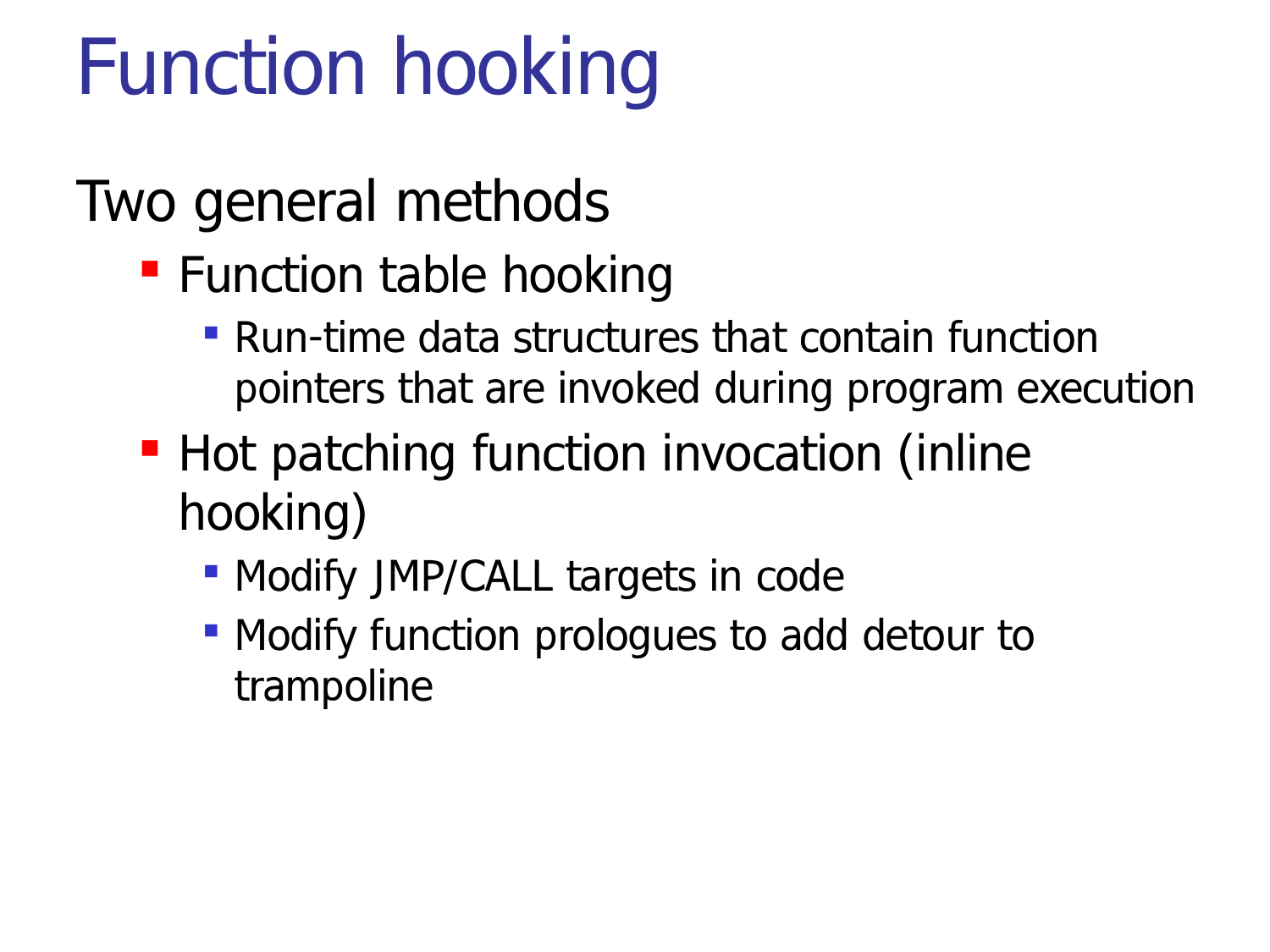

# Function hooking
Two general methods
Function table hooking
Run-time data structures that contain function pointers that are invoked during program execution
Hot patching function invocation (inline hooking)
Modify JMP/CALL targets in code
Modify function prologues to add detour to trampoline